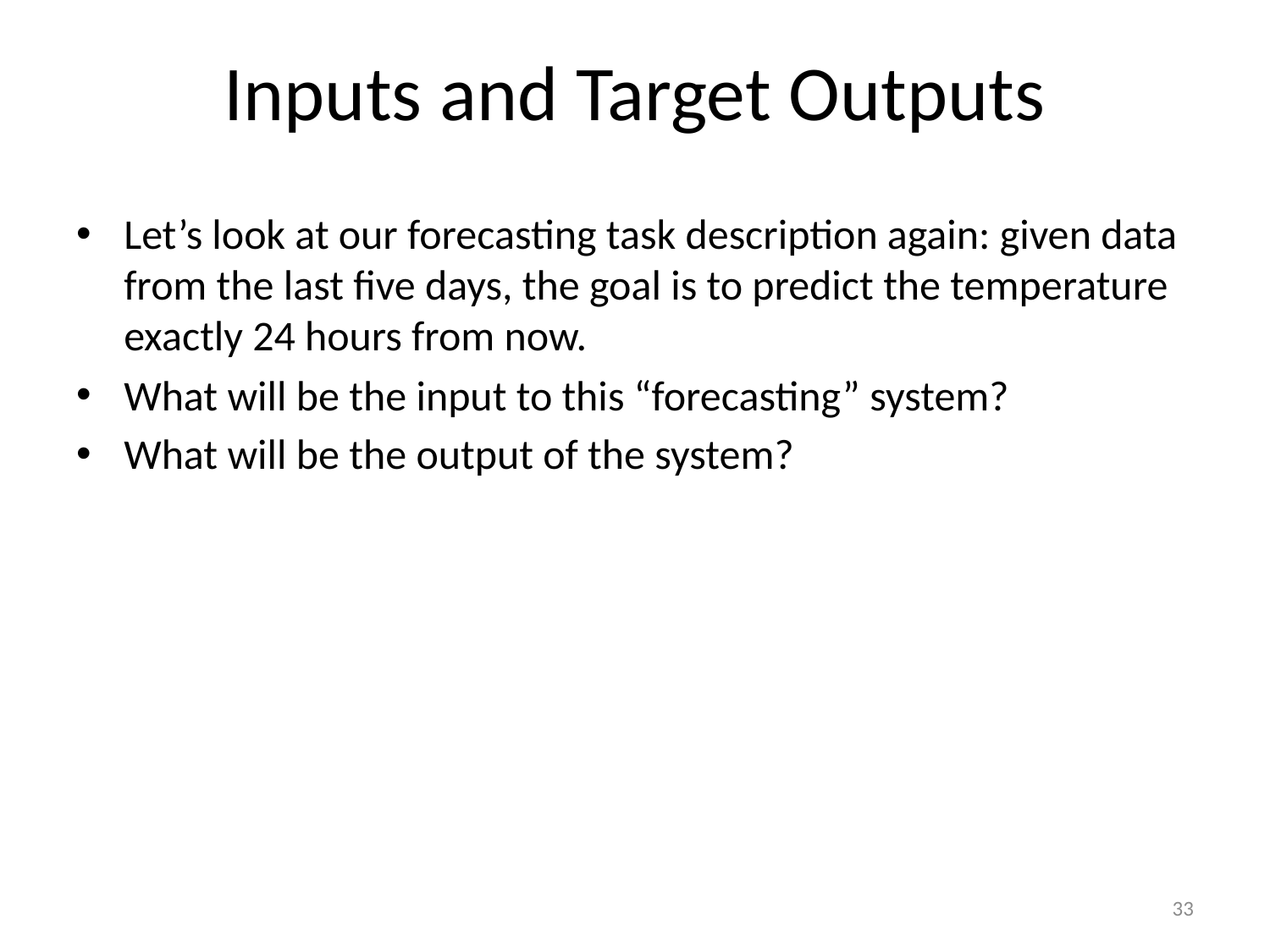

# Inputs and Target Outputs
Let’s look at our forecasting task description again: given data from the last five days, the goal is to predict the temperature exactly 24 hours from now.
What will be the input to this “forecasting” system?
What will be the output of the system?
33